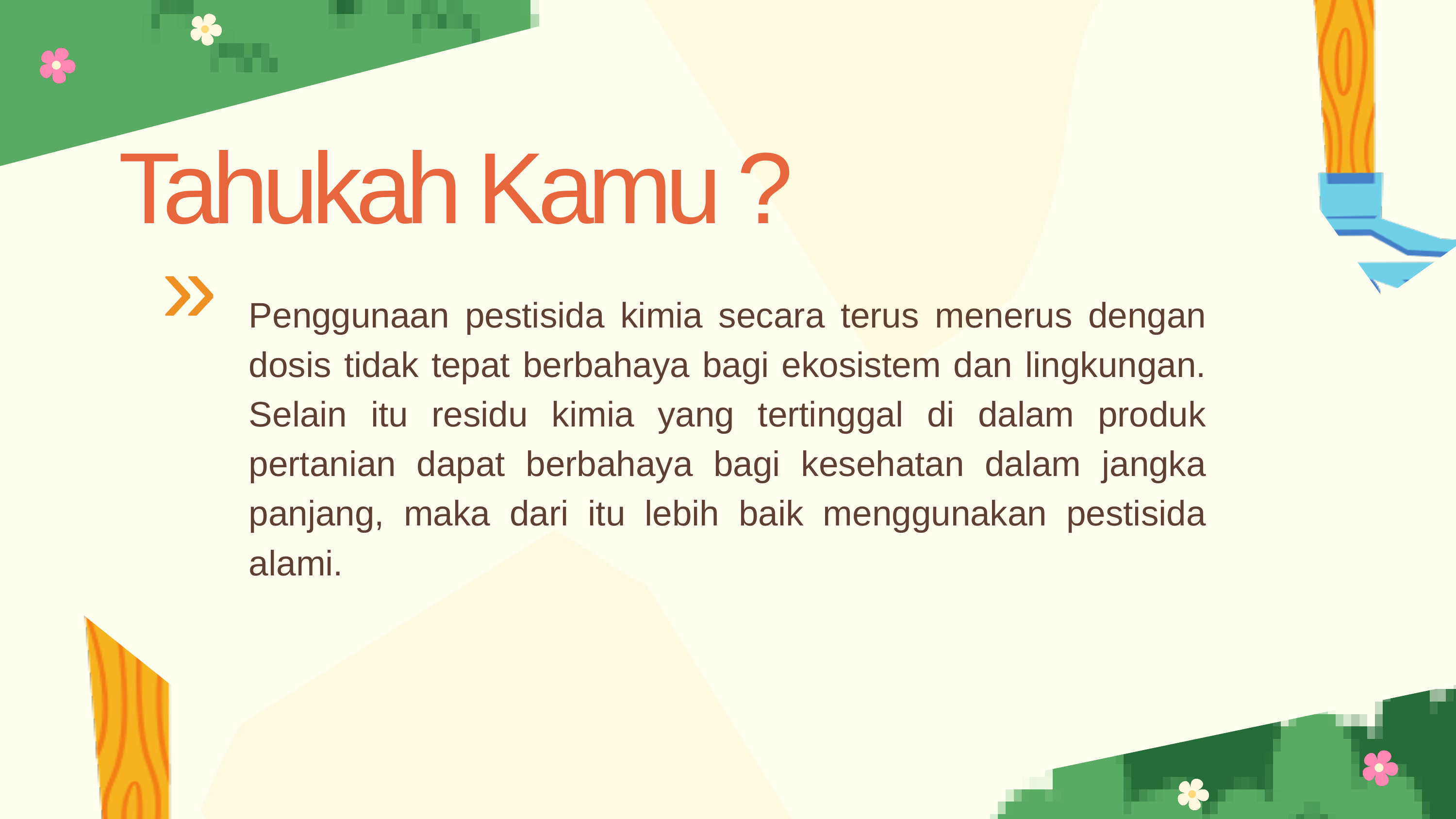

Tahukah Kamu ?
»
Penggunaan pestisida kimia secara terus menerus dengan dosis tidak tepat berbahaya bagi ekosistem dan lingkungan. Selain itu residu kimia yang tertinggal di dalam produk pertanian dapat berbahaya bagi kesehatan dalam jangka panjang, maka dari itu lebih baik menggunakan pestisida alami.